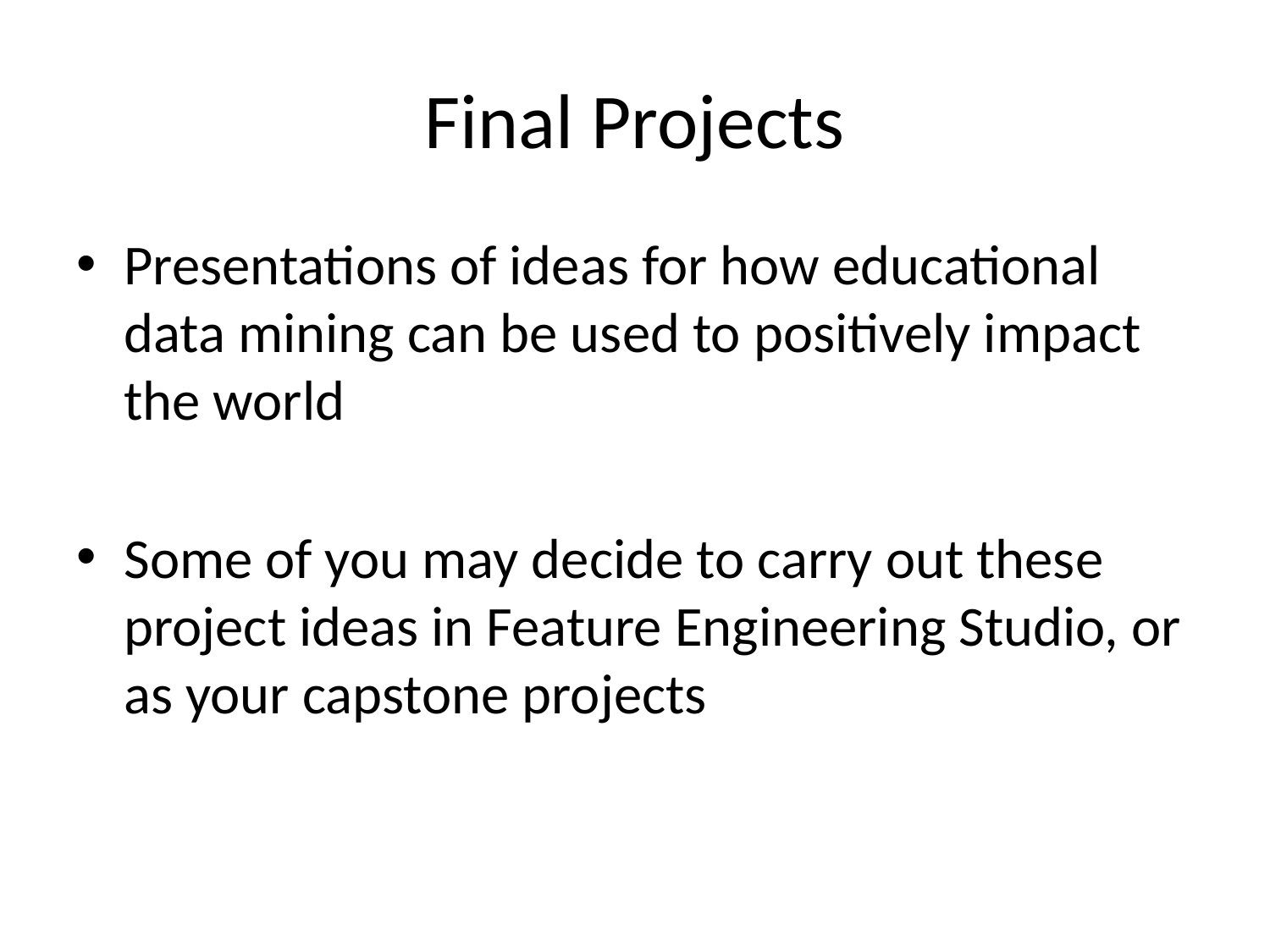

# Final Projects
Presentations of ideas for how educational data mining can be used to positively impact the world

Some of you may decide to carry out these project ideas in Feature Engineering Studio, or as your capstone projects